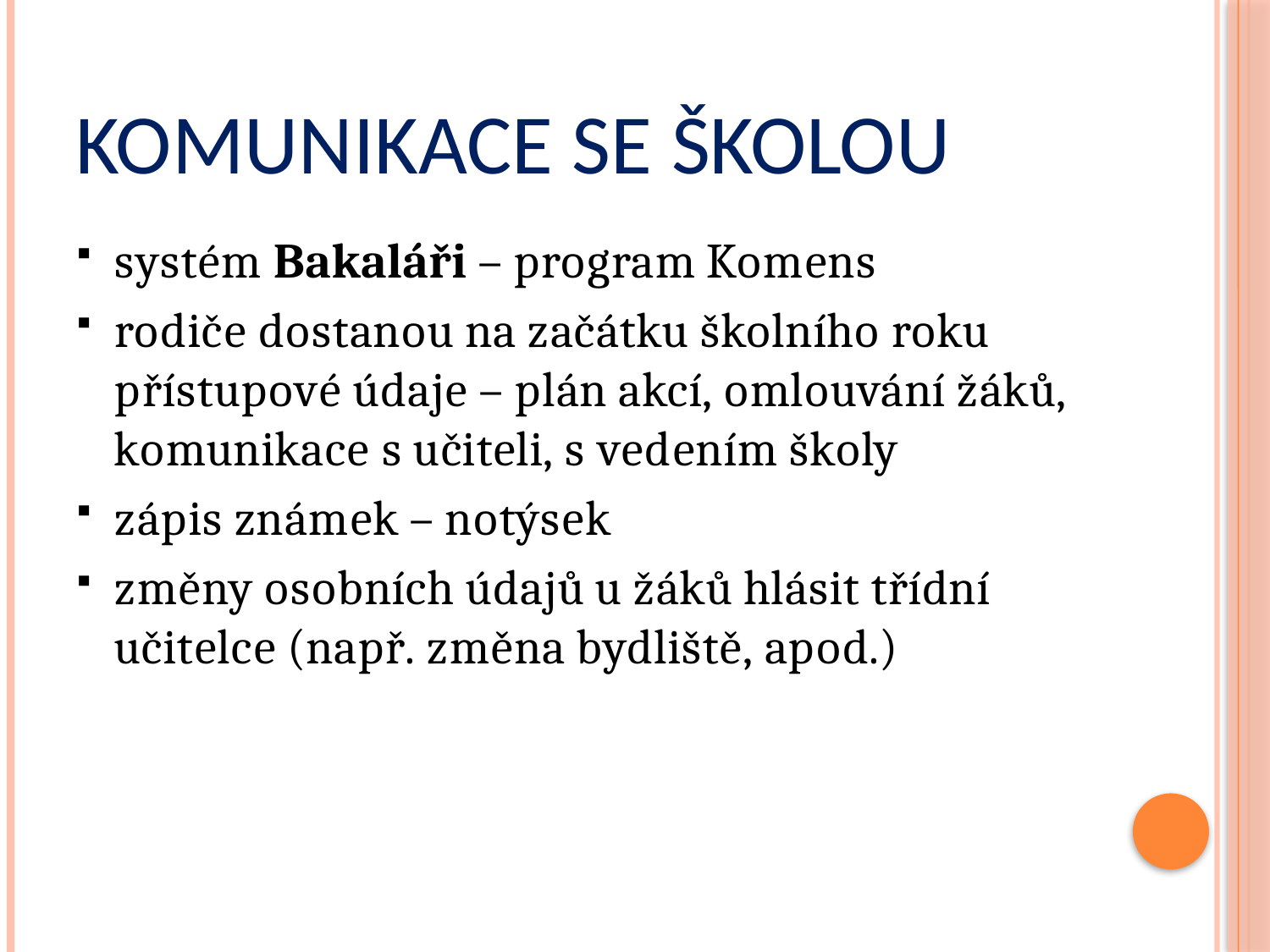

# Komunikace se školou
systém Bakaláři – program Komens
rodiče dostanou na začátku školního roku přístupové údaje – plán akcí, omlouvání žáků, komunikace s učiteli, s vedením školy
zápis známek – notýsek
změny osobních údajů u žáků hlásit třídní učitelce (např. změna bydliště, apod.)